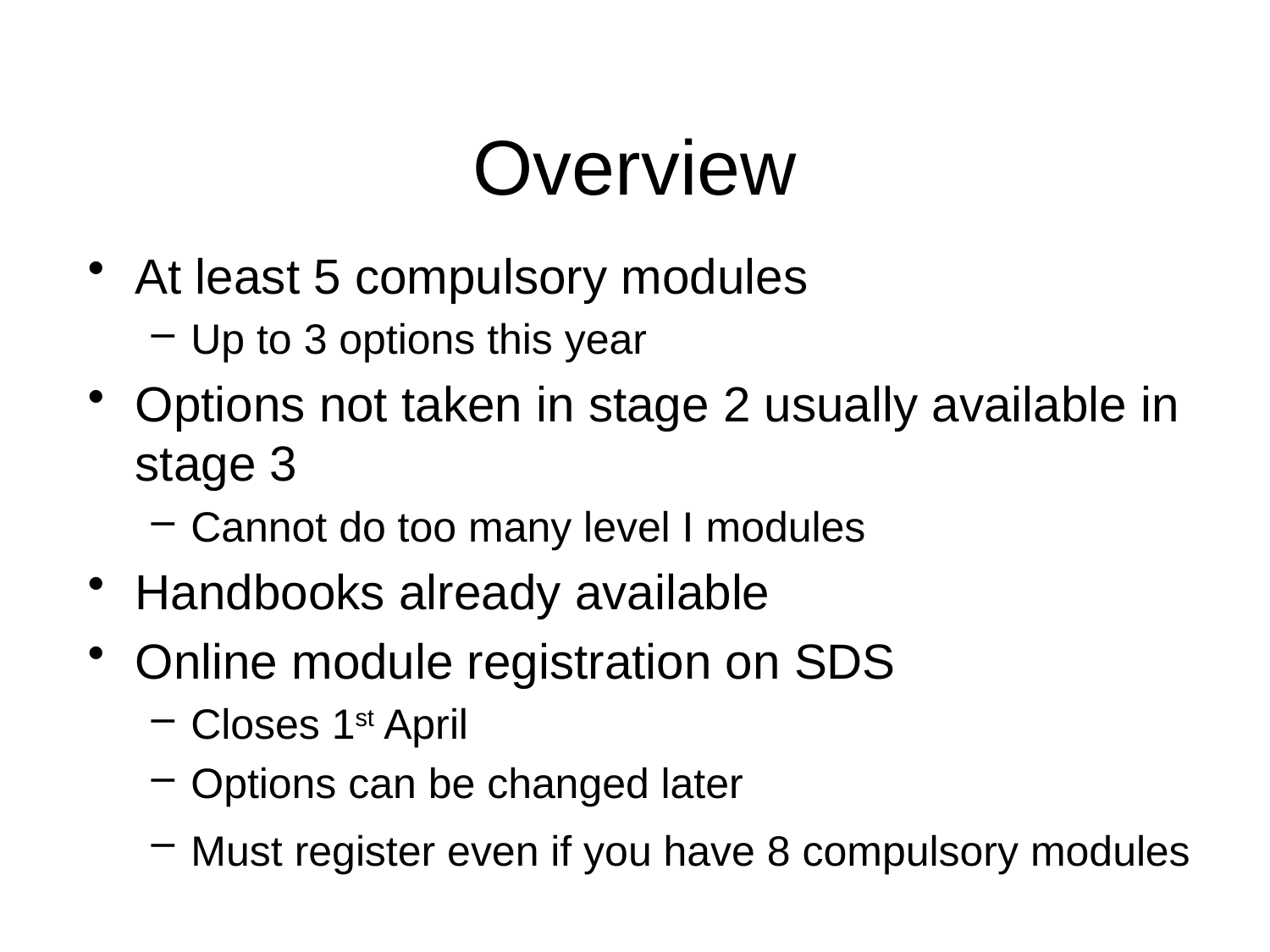

# Overview
At least 5 compulsory modules
Up to 3 options this year
Options not taken in stage 2 usually available in stage 3
Cannot do too many level I modules
Handbooks already available
Online module registration on SDS
Closes 1st April
Options can be changed later
Must register even if you have 8 compulsory modules